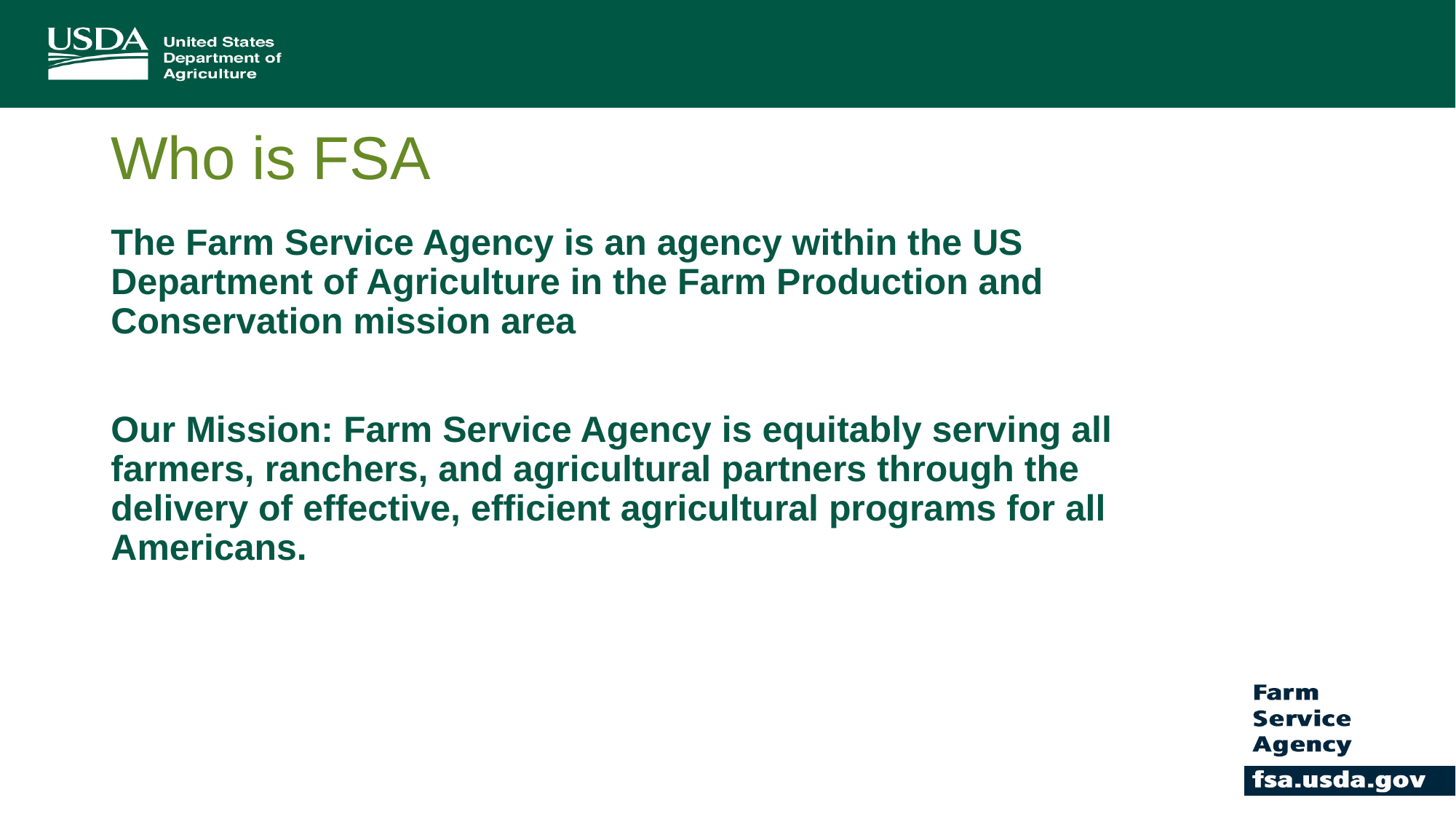

# Who is FSA
The Farm Service Agency is an agency within the US Department of Agriculture in the Farm Production and Conservation mission area

Our Mission: Farm Service Agency is equitably serving all farmers, ranchers, and agricultural partners through the delivery of effective, efficient agricultural programs for all Americans.